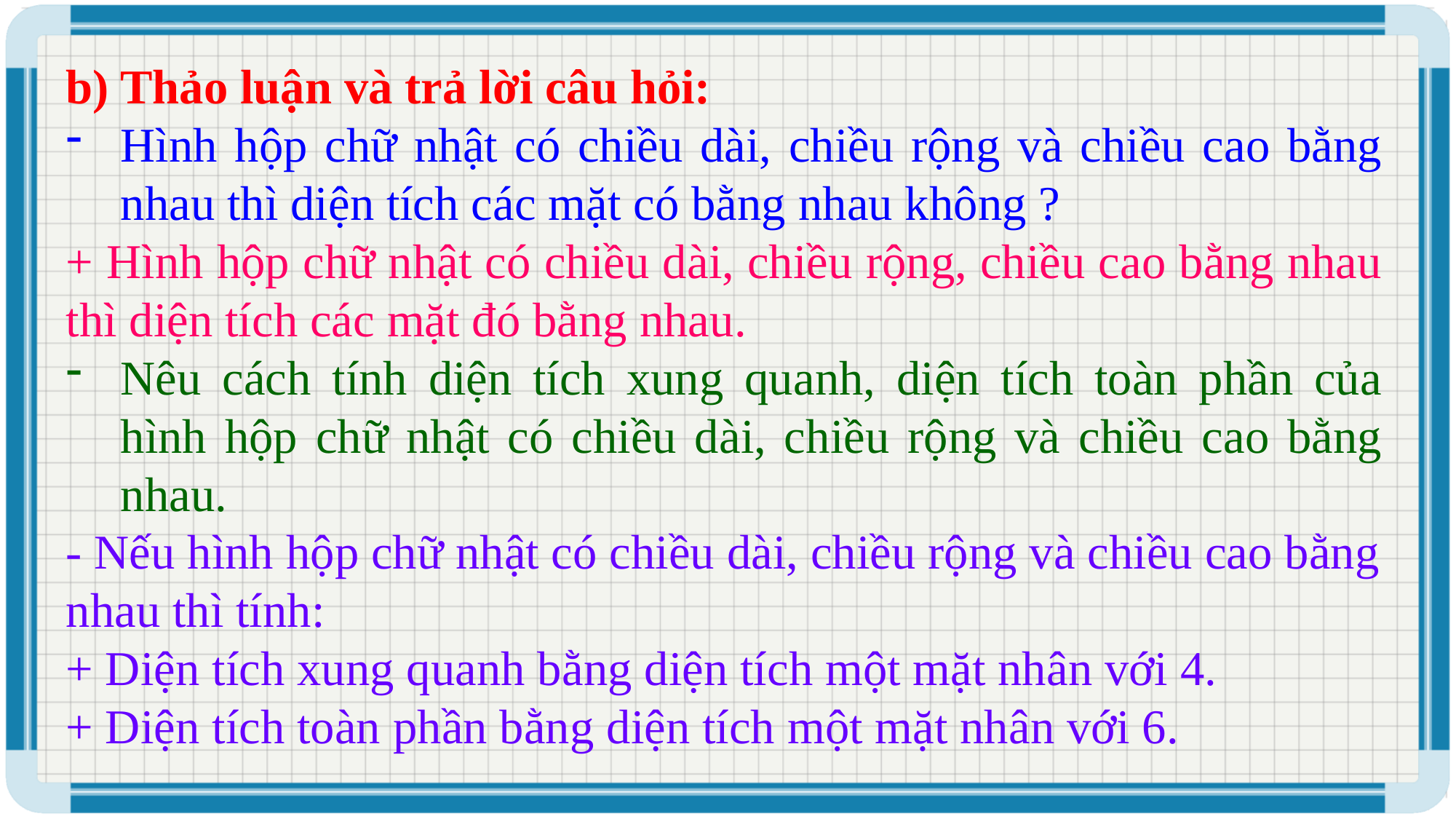

b) Thảo luận và trả lời câu hỏi:
Hình hộp chữ nhật có chiều dài, chiều rộng và chiều cao bằng nhau thì diện tích các mặt có bằng nhau không ?
+ Hình hộp chữ nhật có chiều dài, chiều rộng, chiều cao bằng nhau thì diện tích các mặt đó bằng nhau.
Nêu cách tính diện tích xung quanh, diện tích toàn phần của hình hộp chữ nhật có chiều dài, chiều rộng và chiều cao bằng nhau.
- Nếu hình hộp chữ nhật có chiều dài, chiều rộng và chiều cao bằng nhau thì tính:
+ Diện tích xung quanh bằng diện tích một mặt nhân với 4.
+ Diện tích toàn phần bằng diện tích một mặt nhân với 6.